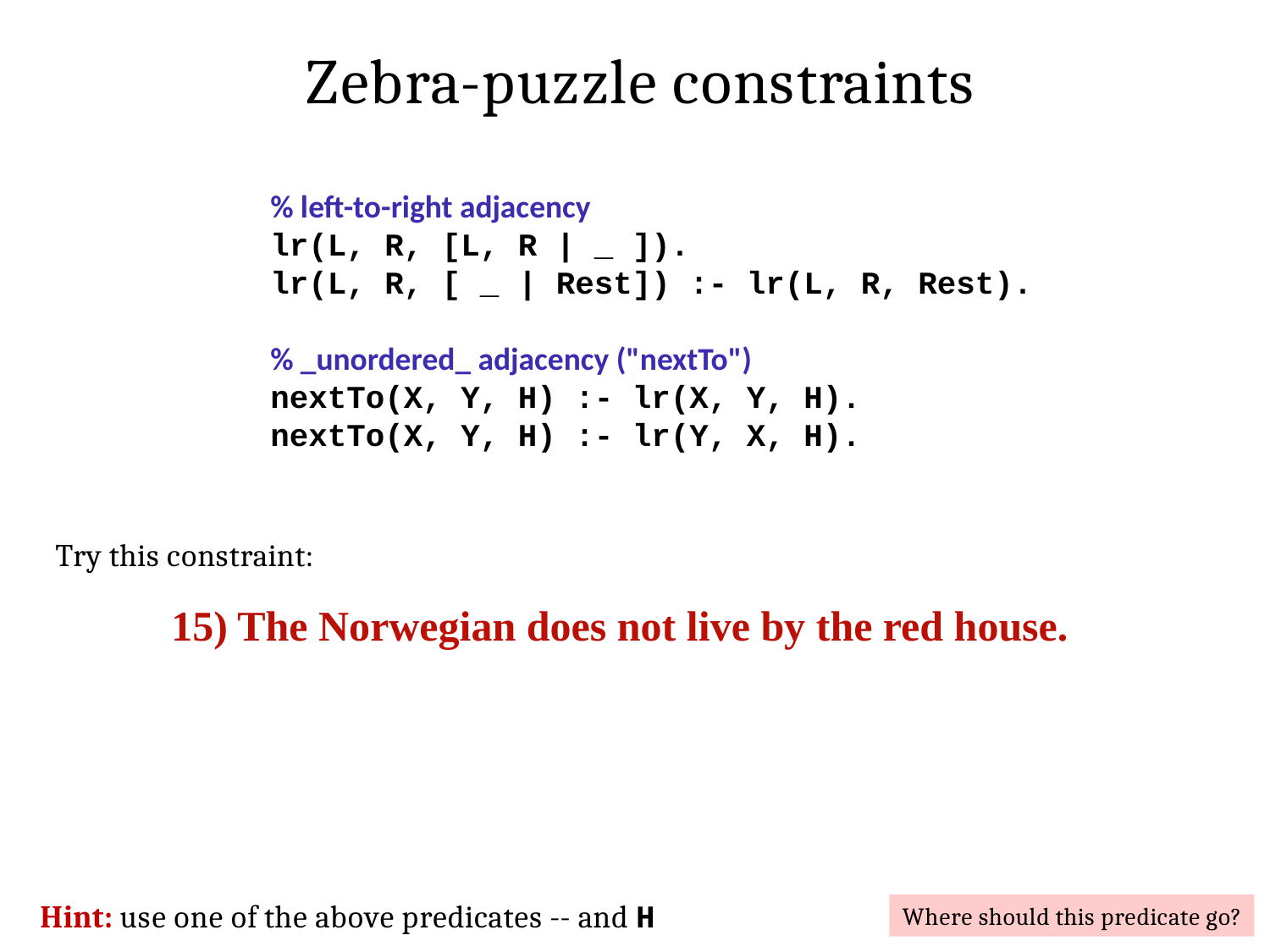

Zebra-puzzle constraints
% left-to-right adjacency
lr(L, R, [L, R | _ ]).
lr(L, R, [ _ | Rest]) :- lr(L, R, Rest).

% _unordered_ adjacency ("nextTo")
nextTo(X, Y, H) :- lr(X, Y, H).
nextTo(X, Y, H) :- lr(Y, X, H).
Try this constraint:
15) The Norwegian does not live by the red house.
Hint: use one of the above predicates -- and H
Where should this predicate go?